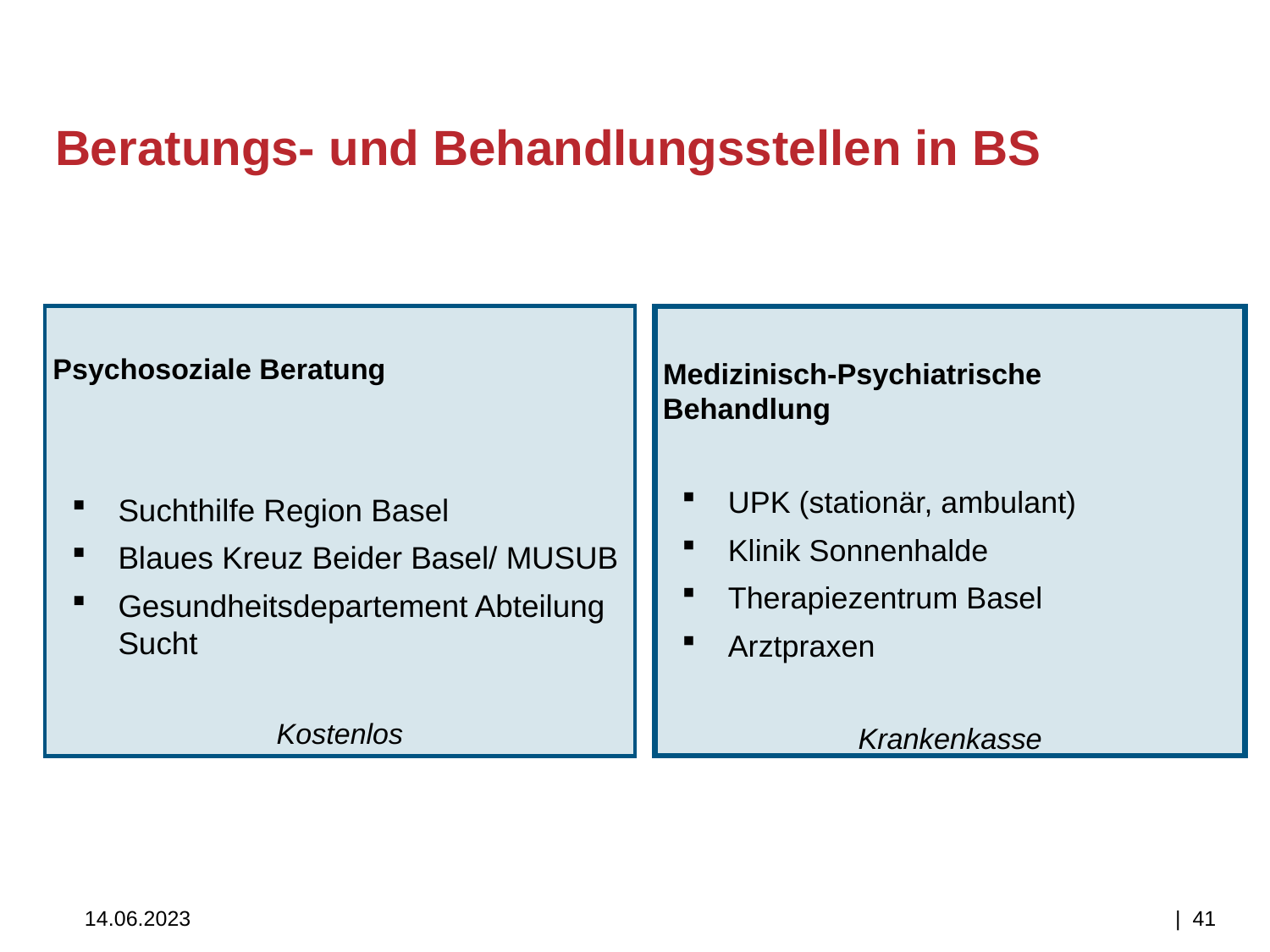

# Beratungs- und Behandlungsstellen in BS

 Psychosoziale Beratung

Suchthilfe Region Basel
Blaues Kreuz Beider Basel/ MUSUB
Gesundheitsdepartement Abteilung Sucht

Kostenlos

 Medizinisch-Psychiatrische
 Behandlung

UPK (stationär, ambulant)
Klinik Sonnenhalde
Therapiezentrum Basel
Arztpraxen

Krankenkasse
14.06.2023
|  41